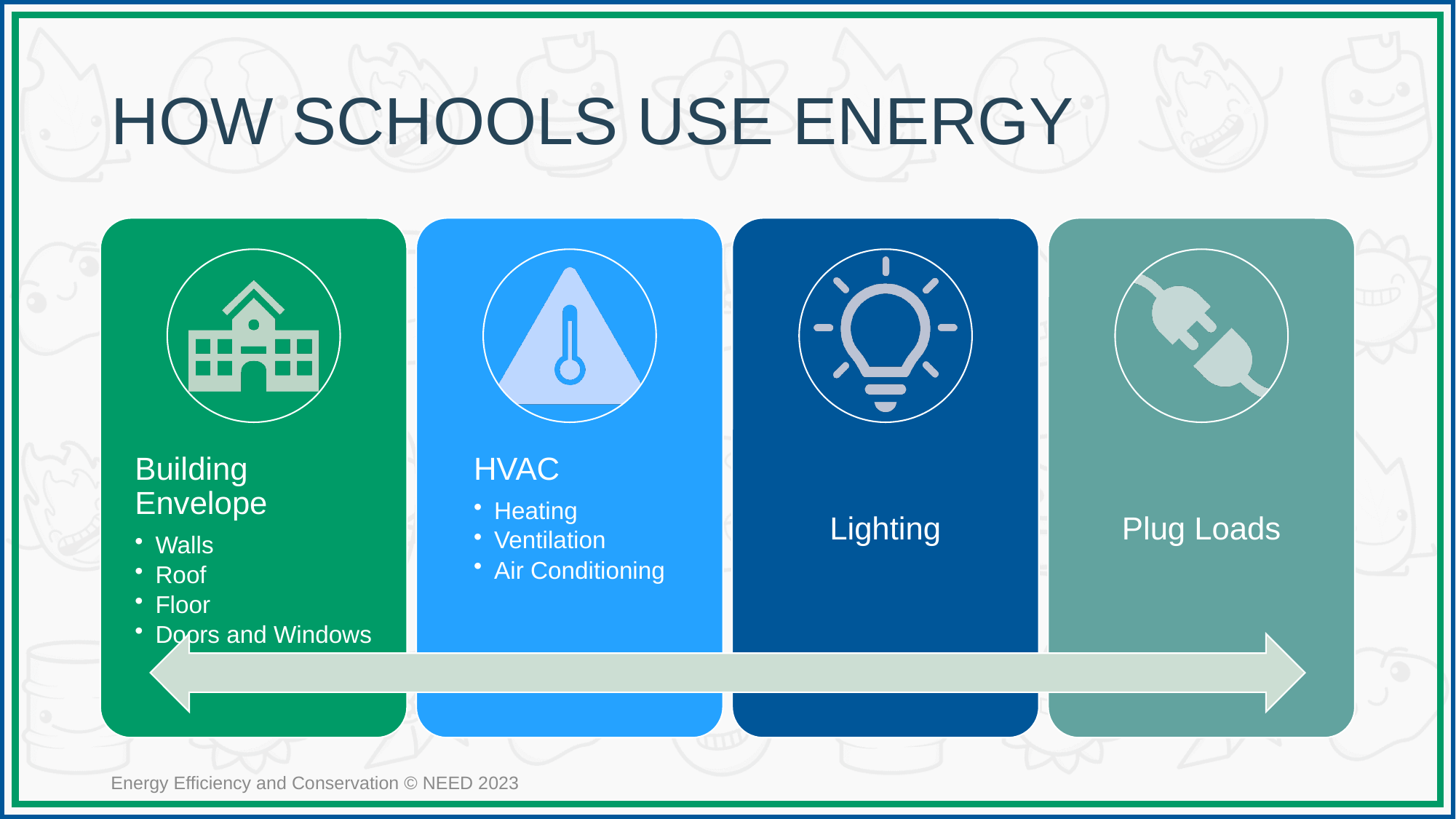

# How Schools Use Energy
Building Envelope
Walls
Roof
Floor
Doors and Windows
HVAC
Heating
Ventilation
Air Conditioning
Lighting
Plug Loads
Energy Efficiency and Conservation © NEED 2023